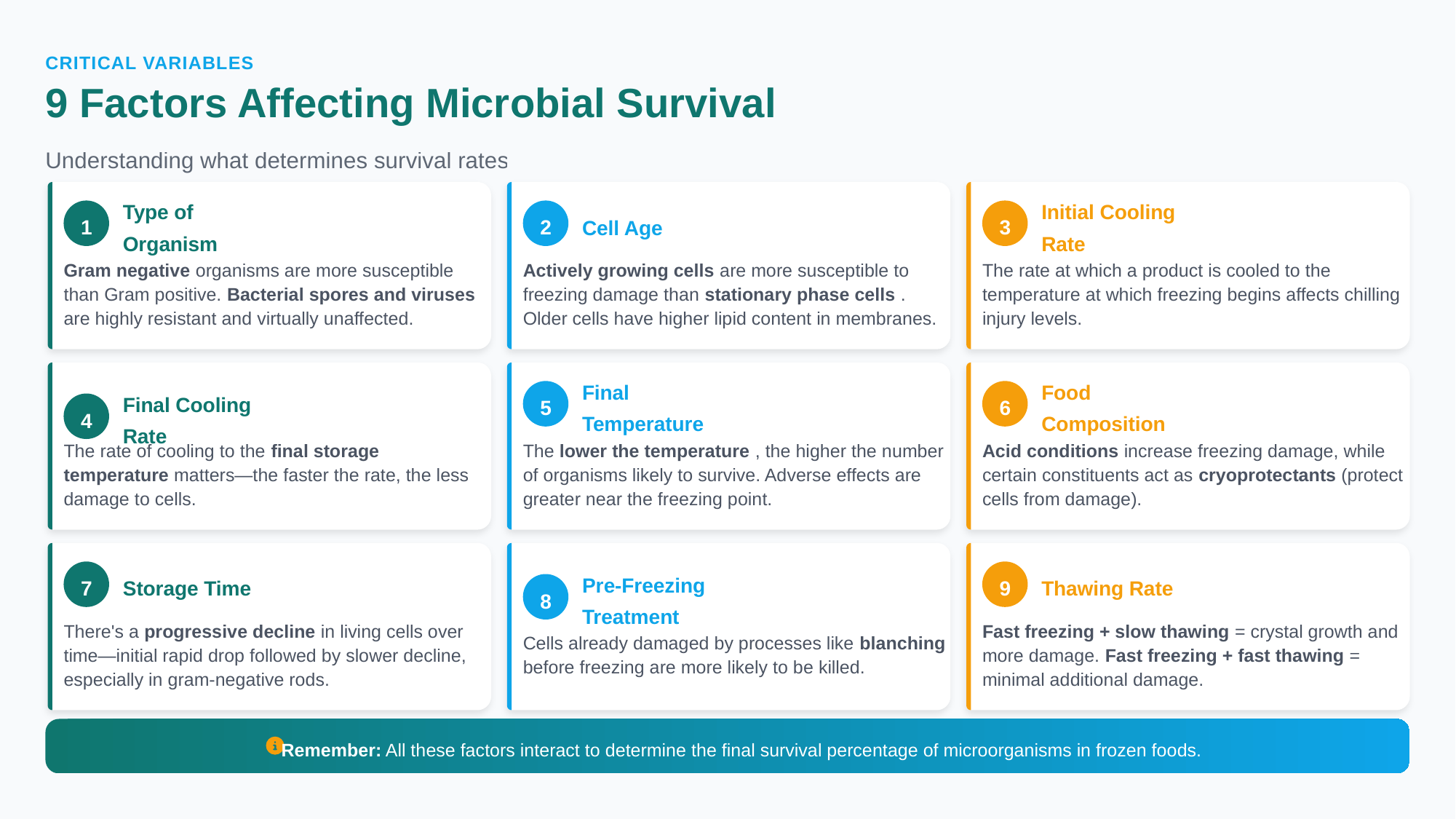

CRITICAL VARIABLES
9 Factors Affecting Microbial Survival
Understanding what determines survival rates

1

2

3

Type of Organism
Cell Age
Initial Cooling Rate
Gram negative organisms are more susceptible than Gram positive. Bacterial spores and viruses are highly resistant and virtually unaffected.
Actively growing cells are more susceptible to freezing damage than stationary phase cells . Older cells have higher lipid content in membranes.
The rate at which a product is cooled to the temperature at which freezing begins affects chilling injury levels.

5

6

Final Temperature
Food Composition
4

Final Cooling Rate
The lower the temperature , the higher the number of organisms likely to survive. Adverse effects are greater near the freezing point.
Acid conditions increase freezing damage, while certain constituents act as cryoprotectants (protect cells from damage).
The rate of cooling to the final storage temperature matters—the faster the rate, the less damage to cells.

7

9

Storage Time
Thawing Rate
8

Pre-Freezing Treatment
There's a progressive decline in living cells over time—initial rapid drop followed by slower decline, especially in gram-negative rods.
Fast freezing + slow thawing = crystal growth and more damage. Fast freezing + fast thawing = minimal additional damage.
Cells already damaged by processes like blanching before freezing are more likely to be killed.

Remember: All these factors interact to determine the final survival percentage of microorganisms in frozen foods.